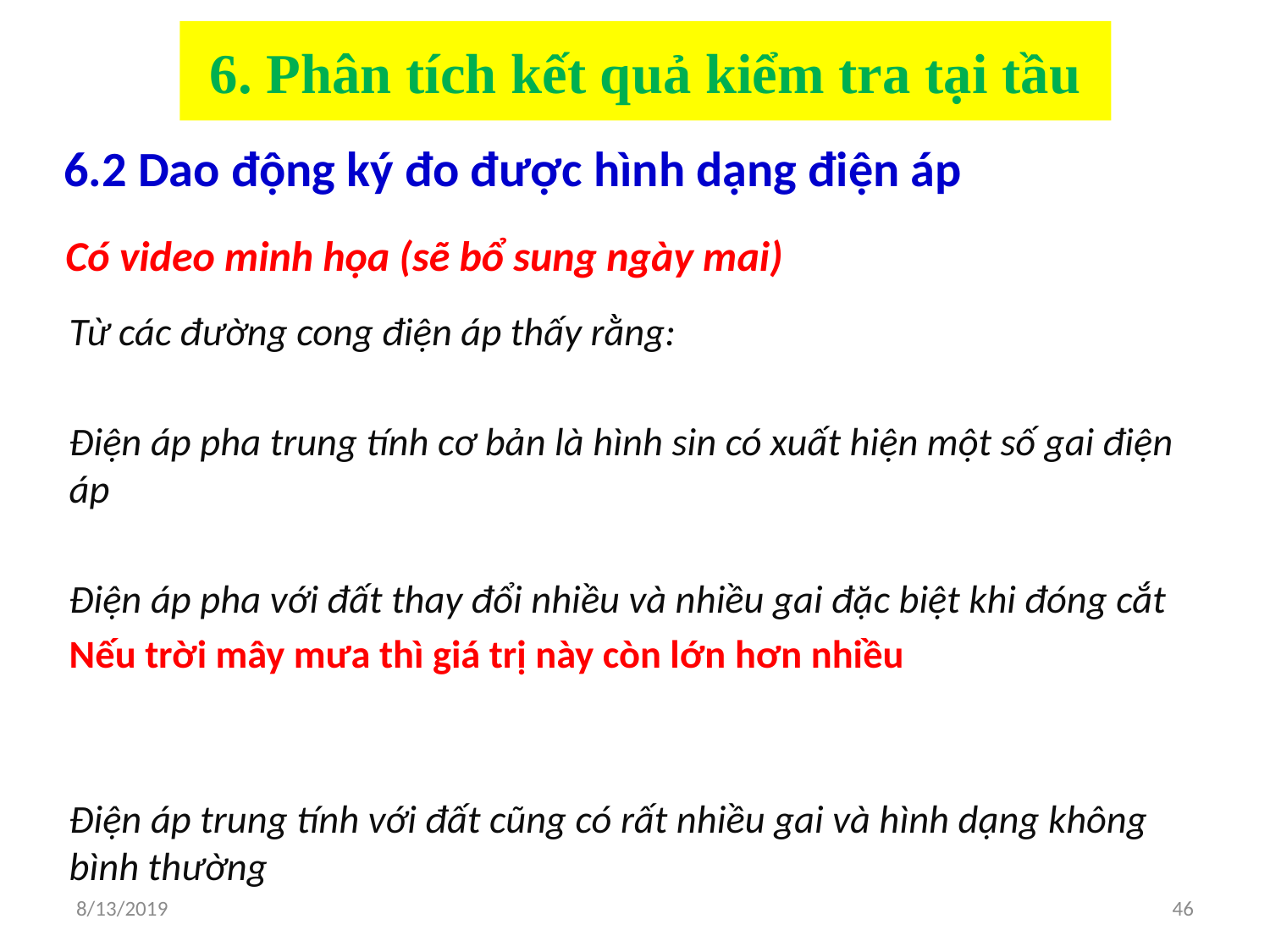

# 6. Phân tích kết quả kiểm tra tại tầu
6.2 Dao động ký đo được hình dạng điện áp
Có video minh họa (sẽ bổ sung ngày mai)
Từ các đường cong điện áp thấy rằng:

Điện áp pha trung tính cơ bản là hình sin có xuất hiện một số gai điện áp

Điện áp pha với đất thay đổi nhiều và nhiều gai đặc biệt khi đóng cắt
Nếu trời mây mưa thì giá trị này còn lớn hơn nhiều

Điện áp trung tính với đất cũng có rất nhiều gai và hình dạng không bình thường

8/13/2019
46